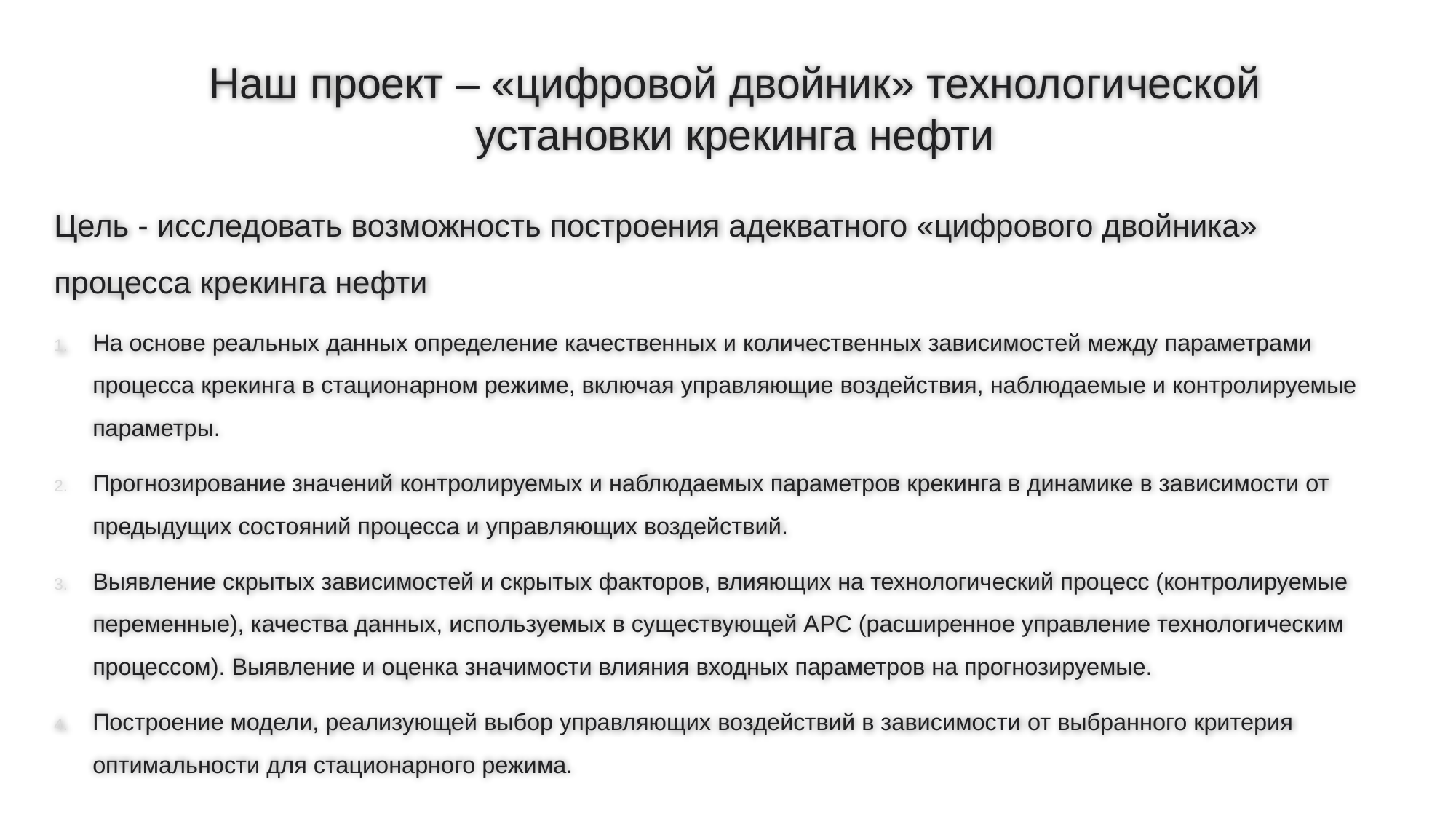

# Наш проект – «цифровой двойник» технологической установки крекинга нефти
Цель - исследовать возможность построения адекватного «цифрового двойника» процесса крекинга нефти
На основе реальных данных определение качественных и количественных зависимостей между параметрами процесса крекинга в стационарном режиме, включая управляющие воздействия, наблюдаемые и контролируемые параметры.
Прогнозирование значений контролируемых и наблюдаемых параметров крекинга в динамике в зависимости от предыдущих состояний процесса и управляющих воздействий.
Выявление скрытых зависимостей и скрытых факторов, влияющих на технологический процесс (контролируемые переменные), качества данных, используемых в существующей АРС (расширенное управление технологическим процессом). Выявление и оценка значимости влияния входных параметров на прогнозируемые.
Построение модели, реализующей выбор управляющих воздействий в зависимости от выбранного критерия оптимальности для стационарного режима.